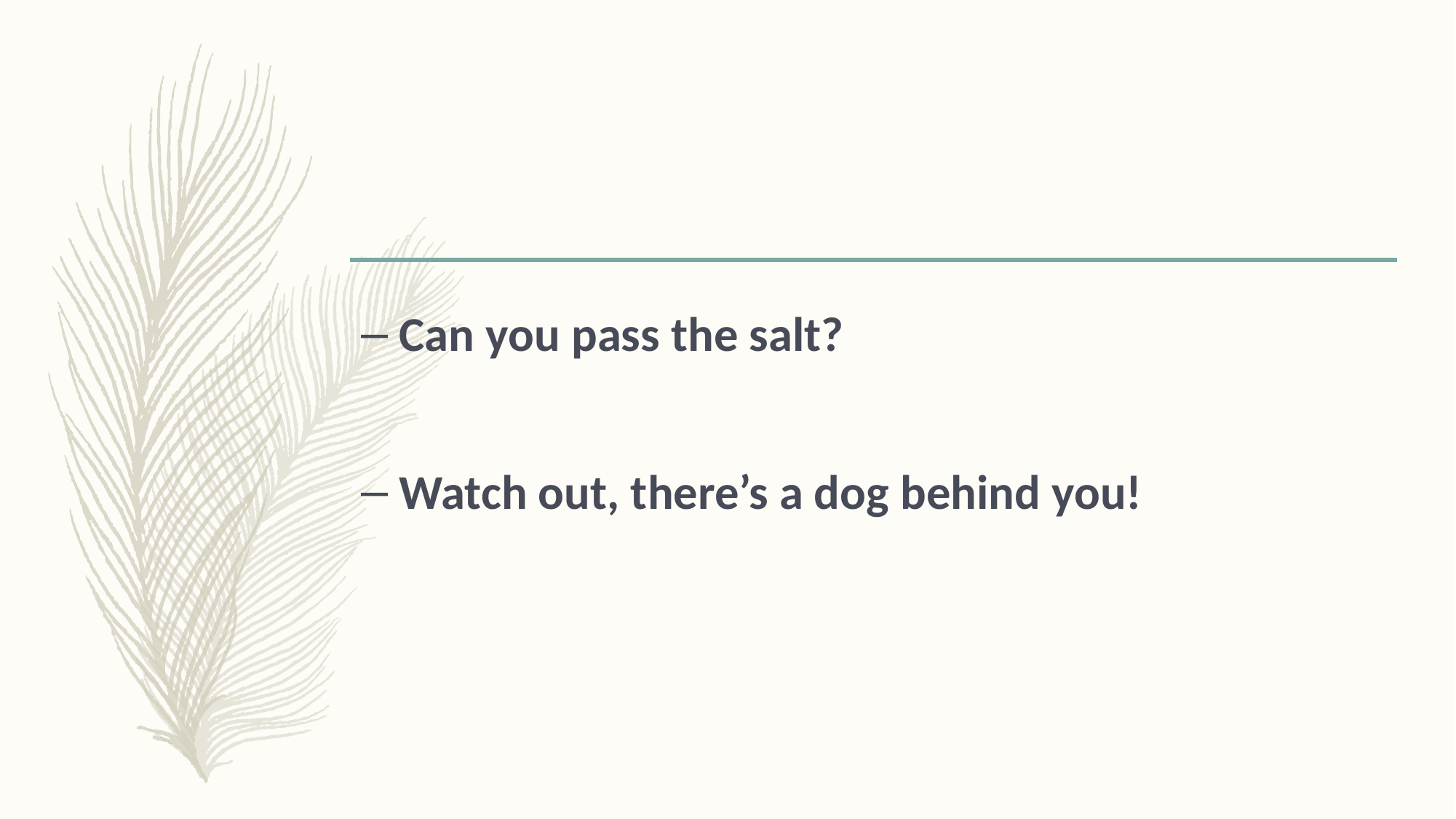

#
Can you pass the salt?

Watch out, there’s a dog behind you!